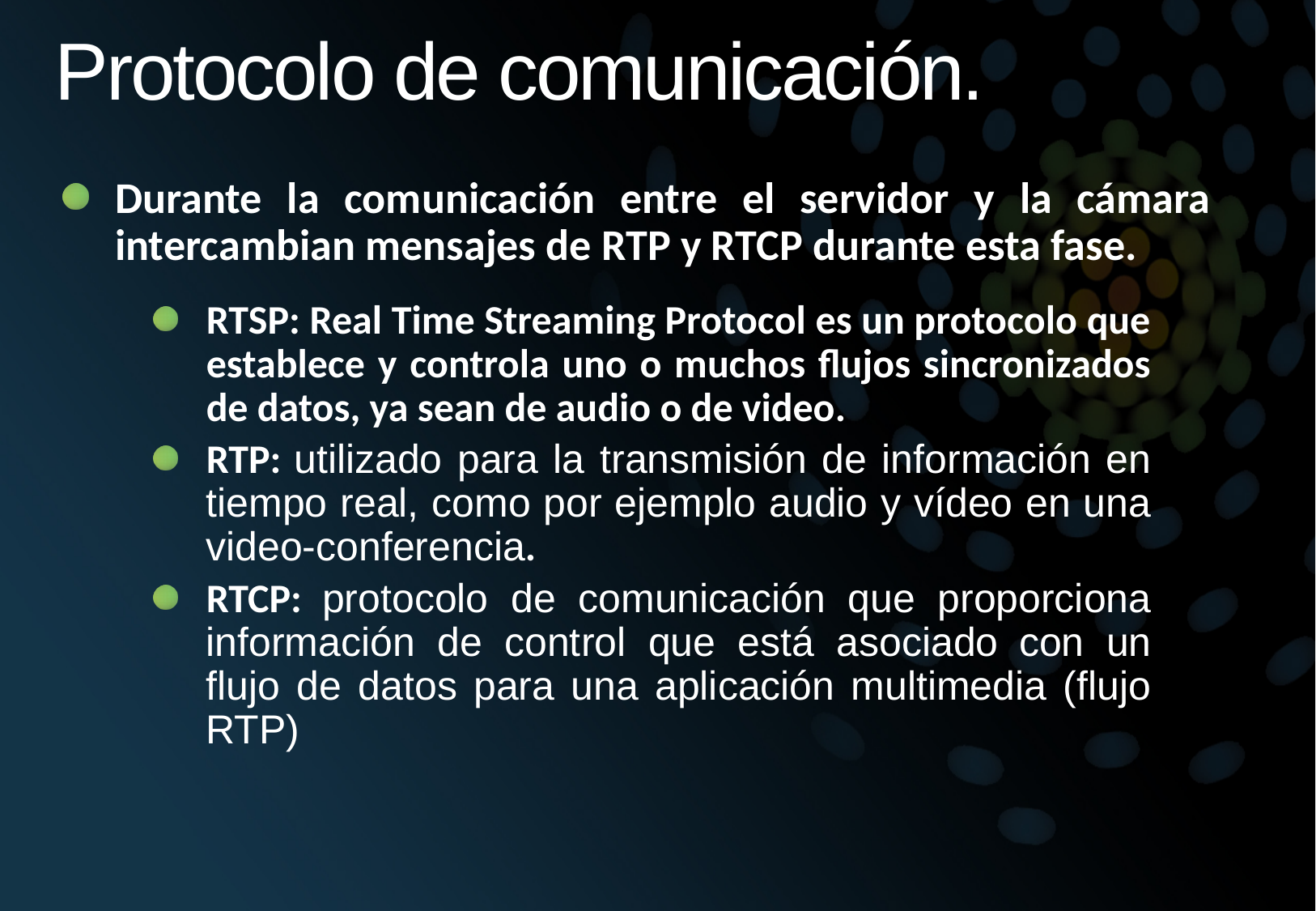

# Protocolo de comunicación.
Durante la comunicación entre el servidor y la cámara intercambian mensajes de RTP y RTCP durante esta fase.
RTSP: Real Time Streaming Protocol es un protocolo que establece y controla uno o muchos flujos sincronizados de datos, ya sean de audio o de video.
RTP: utilizado para la transmisión de información en tiempo real, como por ejemplo audio y vídeo en una video-conferencia.
RTCP: protocolo de comunicación que proporciona información de control que está asociado con un flujo de datos para una aplicación multimedia (flujo RTP)